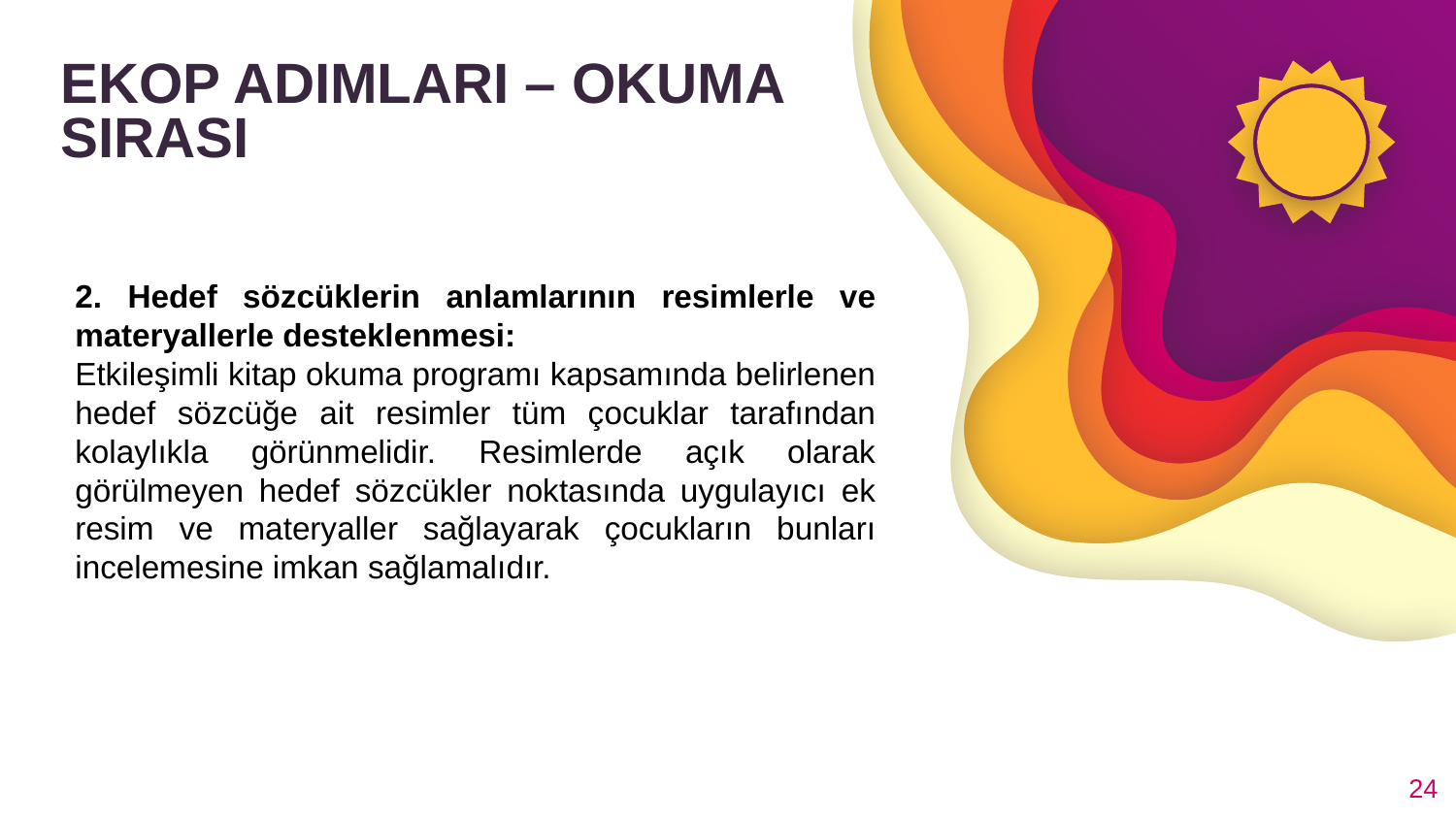

# EKOP ADIMLARI – OKUMA SIRASI

2. Hedef sözcüklerin anlamlarının resimlerle ve materyallerle desteklenmesi:
Etkileşimli kitap okuma programı kapsamında belirlenen hedef sözcüğe ait resimler tüm çocuklar tarafından kolaylıkla görünmelidir. Resimlerde açık olarak görülmeyen hedef sözcükler noktasında uygulayıcı ek resim ve materyaller sağlayarak çocukların bunları incelemesine imkan sağlamalıdır.

24